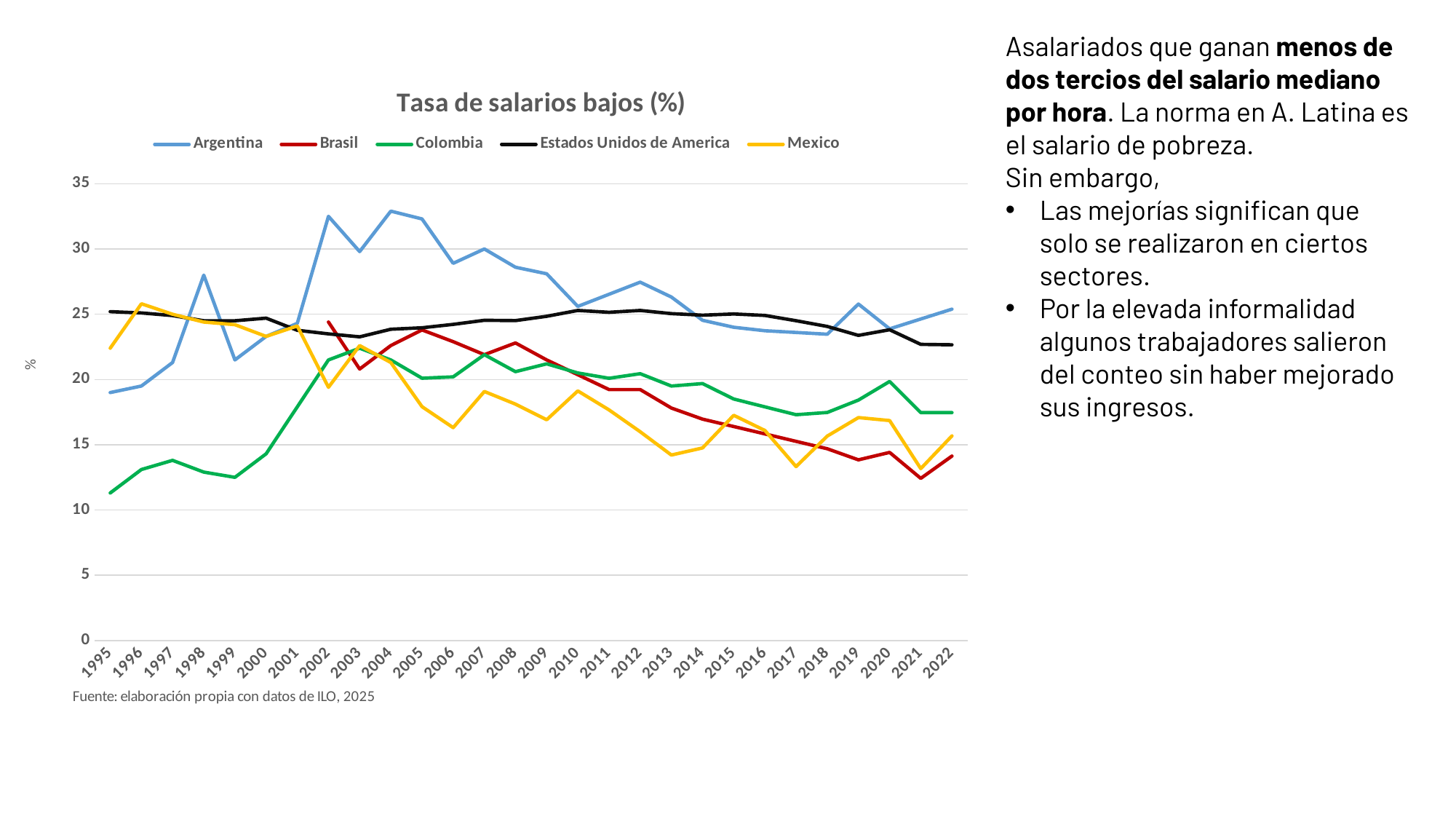

Asalariados que ganan menos de dos tercios del salario mediano por hora. La norma en A. Latina es el salario de pobreza.
Sin embargo,
Las mejorías significan que solo se realizaron en ciertos sectores.
Por la elevada informalidad algunos trabajadores salieron del conteo sin haber mejorado sus ingresos.

### Chart: Tasa de salarios bajos (%)

| Category | Argentina | Brasil | Colombia | Estados Unidos de America | Mexico |
|---|---|---|---|---|---|
| 1995 | 19.0 | None | 11.3 | 25.2 | 22.4 |
| 1996 | 19.5 | None | 13.1 | 25.1 | 25.8 |
| 1997 | 21.3 | None | 13.8 | 24.9 | 25.0 |
| 1998 | 28.0 | None | 12.9 | 24.5 | 24.4 |
| 1999 | 21.5 | None | 12.5 | 24.5 | 24.2 |
| 2000 | 23.3 | None | 14.3 | 24.702 | 23.3 |
| 2001 | 24.3 | None | 17.9 | 23.772 | 24.1 |
| 2002 | 32.5 | 24.4 | 21.5 | 23.495 | 19.4 |
| 2003 | 29.8 | 20.8 | 22.4 | 23.268 | 22.6 |
| 2004 | 32.9 | 22.6 | 21.5 | 23.852 | 21.3 |
| 2005 | 32.3 | 23.8 | 20.1 | 23.964 | 17.915 |
| 2006 | 28.9 | 22.9 | 20.2 | 24.222 | 16.309 |
| 2007 | 30.0 | 21.9 | 21.9 | 24.535 | 19.082 |
| 2008 | 28.6 | 22.8 | 20.6 | 24.514 | 18.111 |
| 2009 | 28.1 | 21.5 | 21.2 | 24.842 | 16.91 |
| 2010 | 25.6 | 20.365000000000002 | 20.5 | 25.291 | 19.123 |
| 2011 | 26.529375 | 19.23 | 20.094 | 25.148 | 17.668 |
| 2012 | 27.458750000000002 | 19.23 | 20.444 | 25.291 | 15.994 |
| 2013 | 26.317500000000003 | 17.81125 | 19.5 | 25.046 | 14.209 |
| 2014 | 24.535 | 16.96 | 19.688 | 24.927 | 14.754 |
| 2015 | 24.002499999999998 | 16.392500000000002 | 18.5 | 25.021 | 17.253 |
| 2016 | 23.73625 | 15.825000000000001 | 17.9 | 24.908 | 16.091 |
| 2017 | 23.603125 | 15.2575 | 17.3 | 24.503 | 13.323 |
| 2018 | 23.47 | 14.690000000000001 | 17.47 | 24.065 | 15.661 |
| 2019 | 25.78 | 13.838750000000001 | 18.42 | 23.38 | 17.077 |
| 2020 | 23.88 | 14.41 | 19.85 | 23.81 | 16.85 |
| 2021 | 24.634999999999998 | 12.42 | 17.46 | 22.69 | 13.169 |
| 2022 | 25.39 | 14.13 | 17.46 | 22.66 | 15.676 |